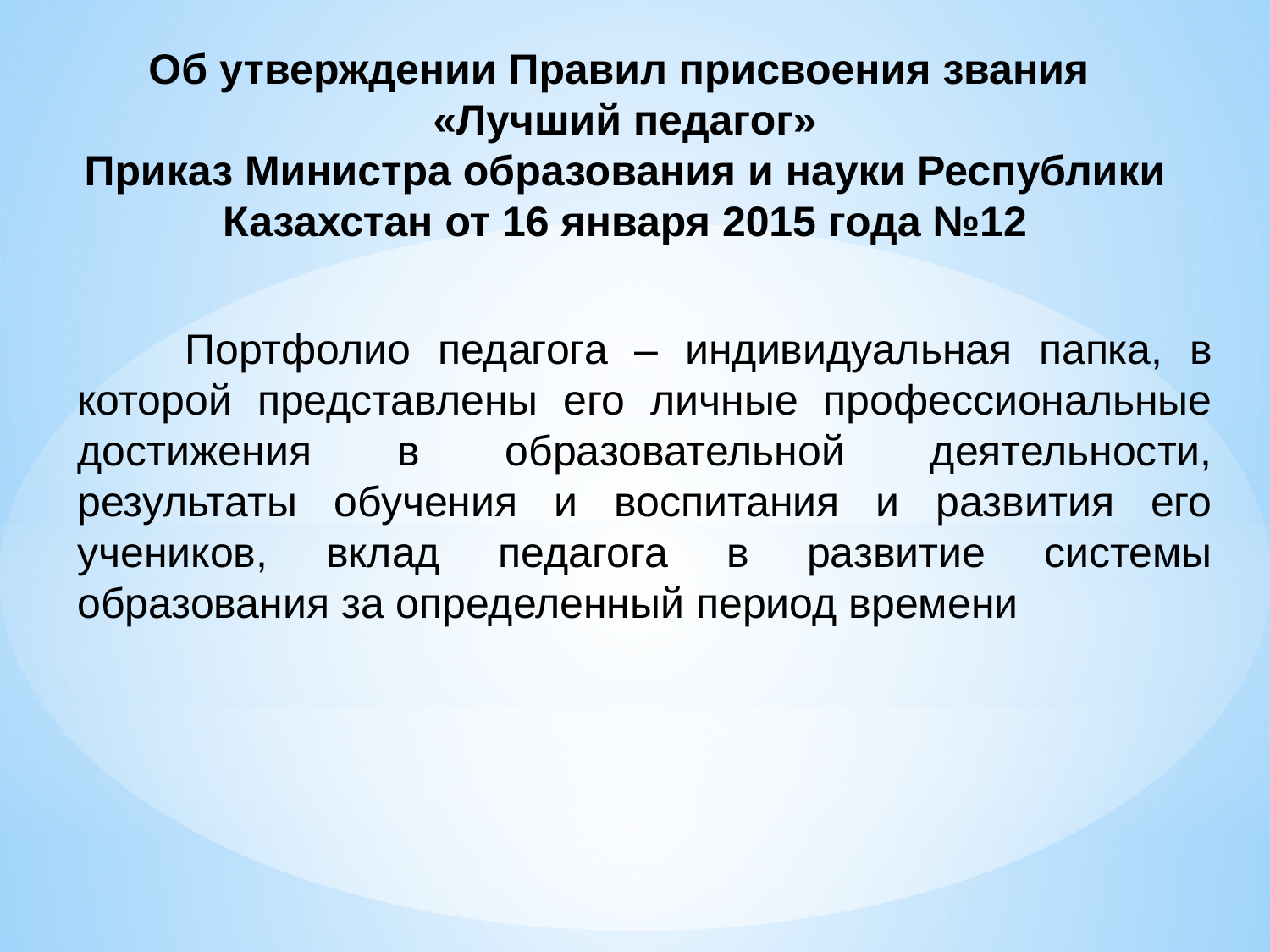

Об утверждении Правил присвоения звания
«Лучший педагог»
Приказ Министра образования и науки Республики Казахстан от 16 января 2015 года №12
    Портфолио педагога – индивидуальная папка, в которой представлены его личные профессиональные достижения в образовательной деятельности, результаты обучения и воспитания и развития его учеников, вклад педагога в развитие системы образования за определенный период времени